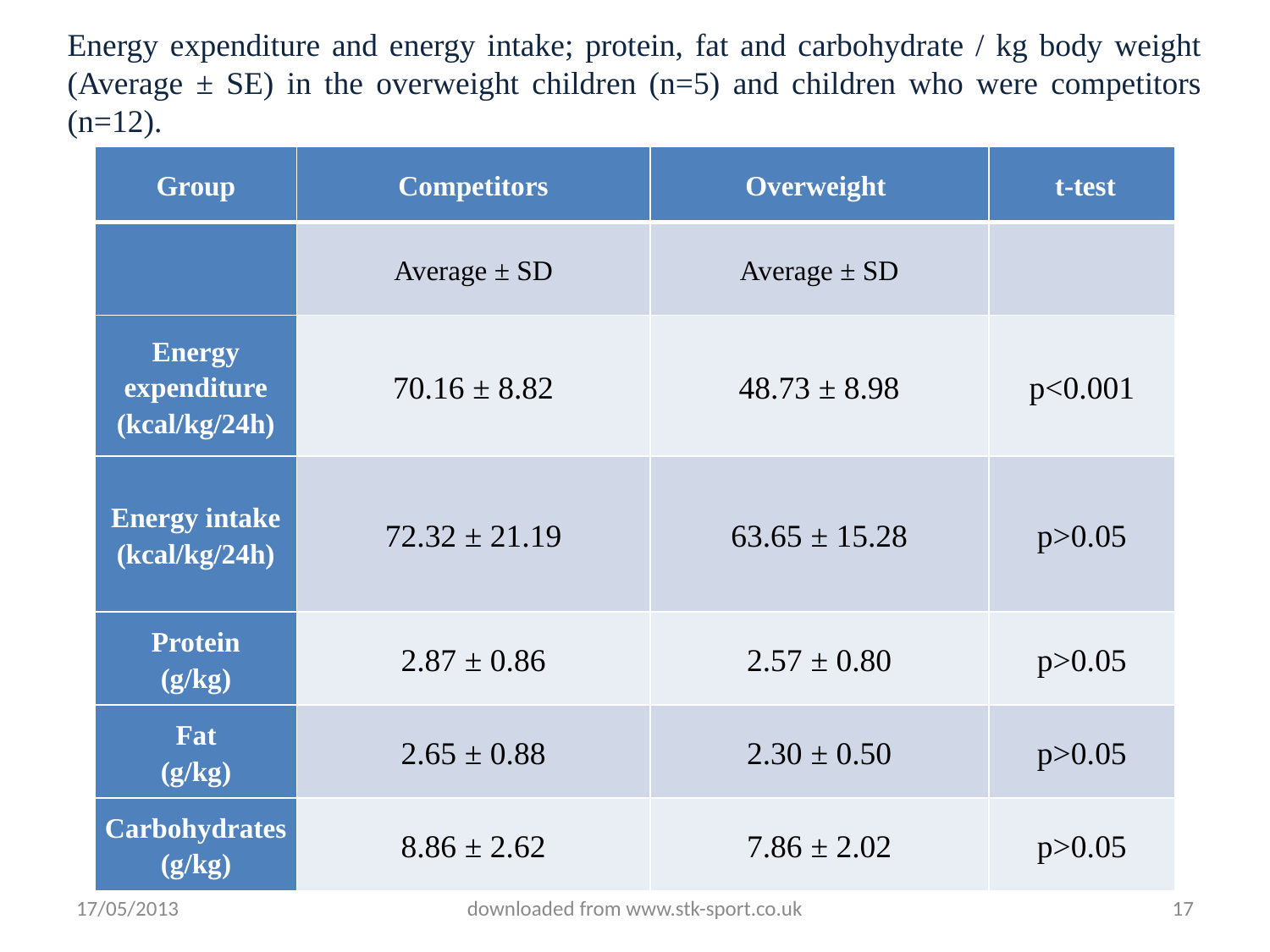

Energy expenditure and energy intake; protein, fat and carbohydrate / kg body weight (Average ± SE) in the overweight children (n=5) and children who were competitors (n=12).
| Group | Competitors | Overweight | t-test |
| --- | --- | --- | --- |
|  | Average ± SD | Average ± SD |  |
| Energy expenditure (kcal/kg/24h) | 70.16 ± 8.82 | 48.73 ± 8.98 | p<0.001 |
| Energy intake (kcal/kg/24h) | 72.32 ± 21.19 | 63.65 ± 15.28 | p>0.05 |
| Protein (g/kg) | 2.87 ± 0.86 | 2.57 ± 0.80 | p>0.05 |
| Fat (g/kg) | 2.65 ± 0.88 | 2.30 ± 0.50 | p>0.05 |
| Carbohydrates (g/kg) | 8.86 ± 2.62 | 7.86 ± 2.02 | p>0.05 |
17/05/2013
downloaded from www.stk-sport.co.uk
17